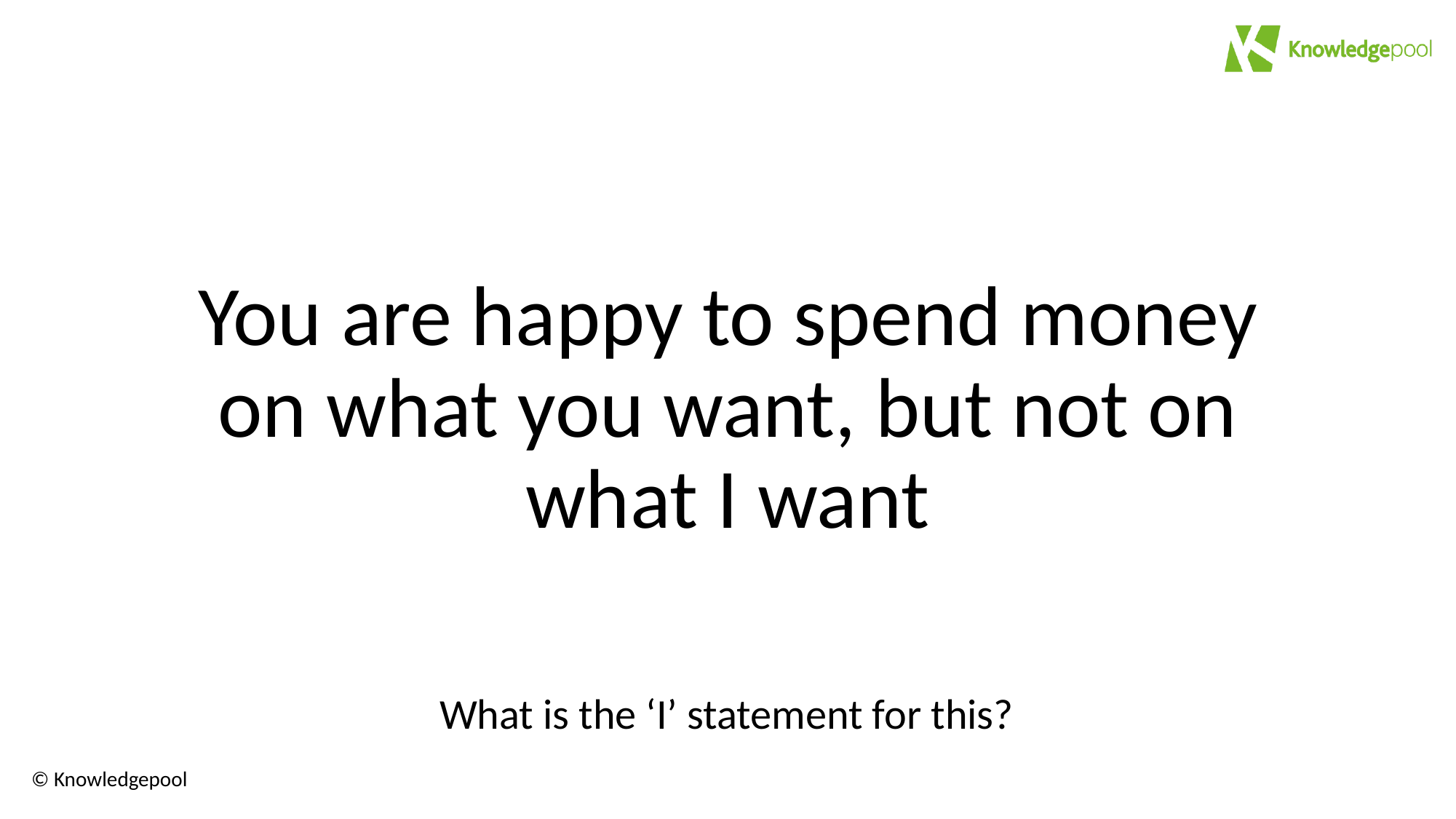

# You are happy to spend money on what you want, but not on what I want